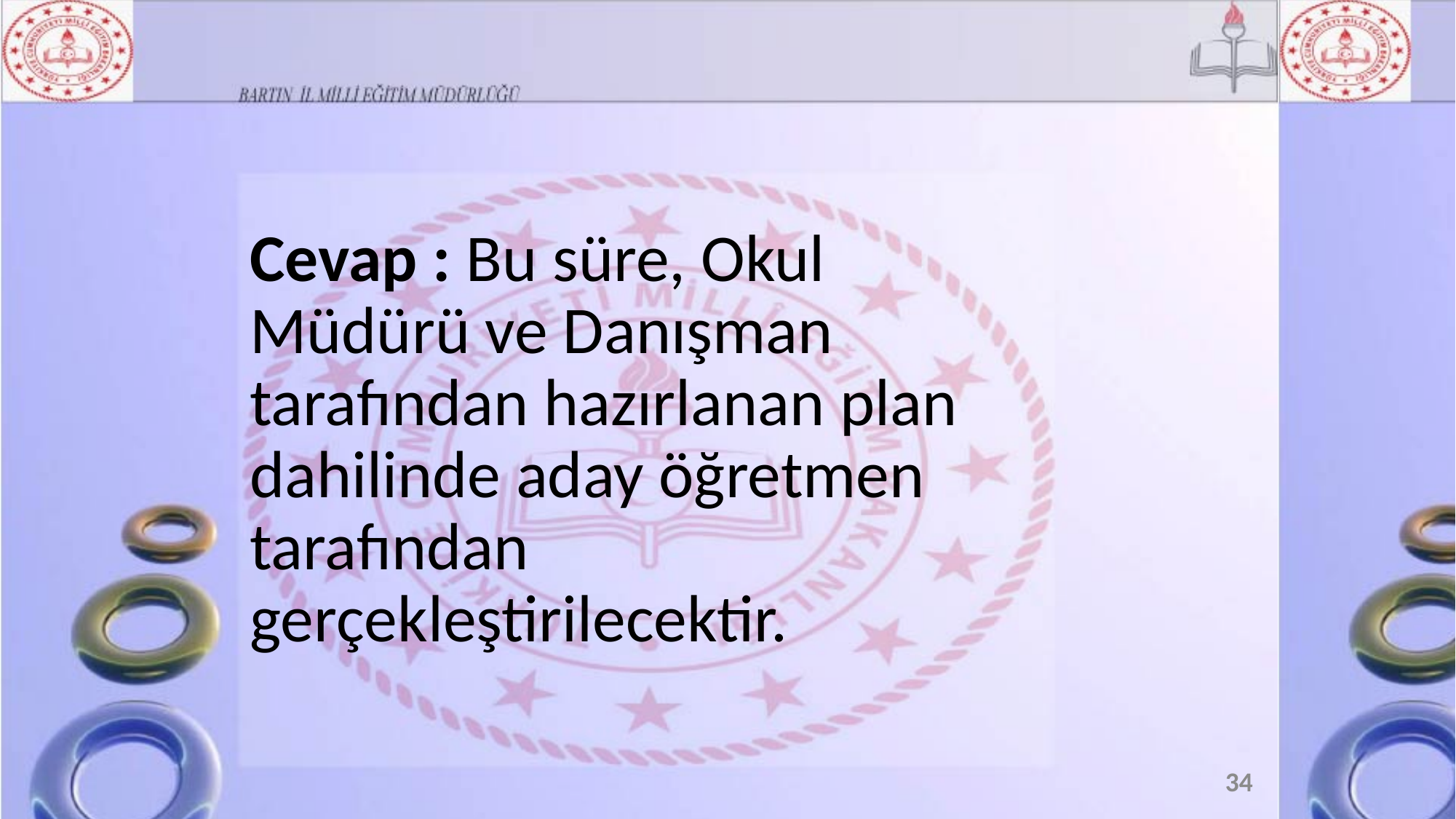

Cevap : Bu süre, Okul Müdürü ve Danışman tarafından hazırlanan plan dahilinde aday öğretmen tarafından gerçekleştirilecektir.
34